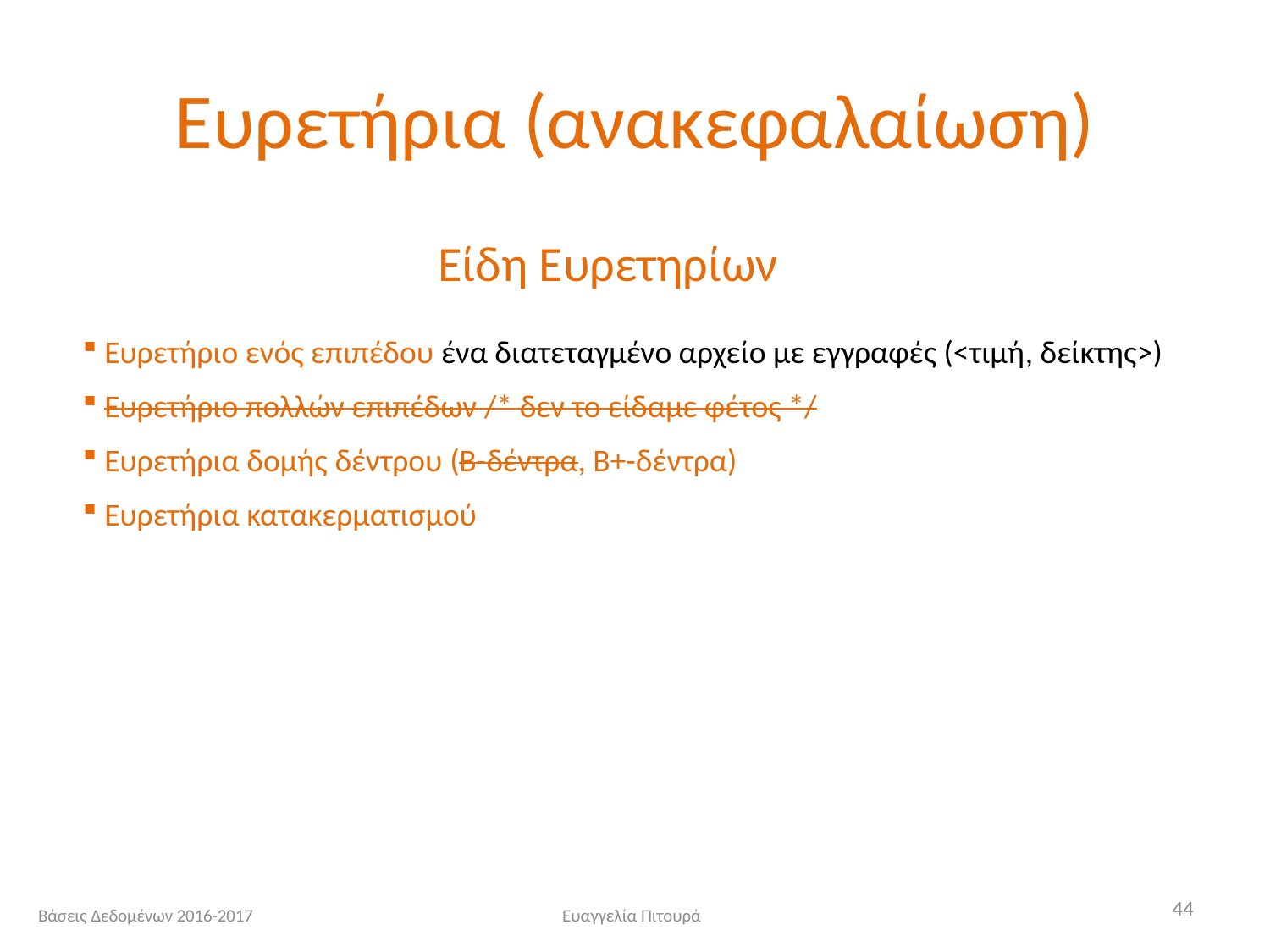

# Ευρετήρια (ανακεφαλαίωση)
Είδη Ευρετηρίων
 Ευρετήριο ενός επιπέδου ένα διατεταγμένο αρχείο με εγγραφές (<τιμή, δείκτης>)
 Ευρετήριο πολλών επιπέδων /* δεν το είδαμε φέτος */
 Ευρετήρια δομής δέντρου (B-δέντρα, Β+-δέντρα)
 Ευρετήρια κατακερματισμού
44
Βάσεις Δεδομένων 2016-2017
Ευαγγελία Πιτουρά